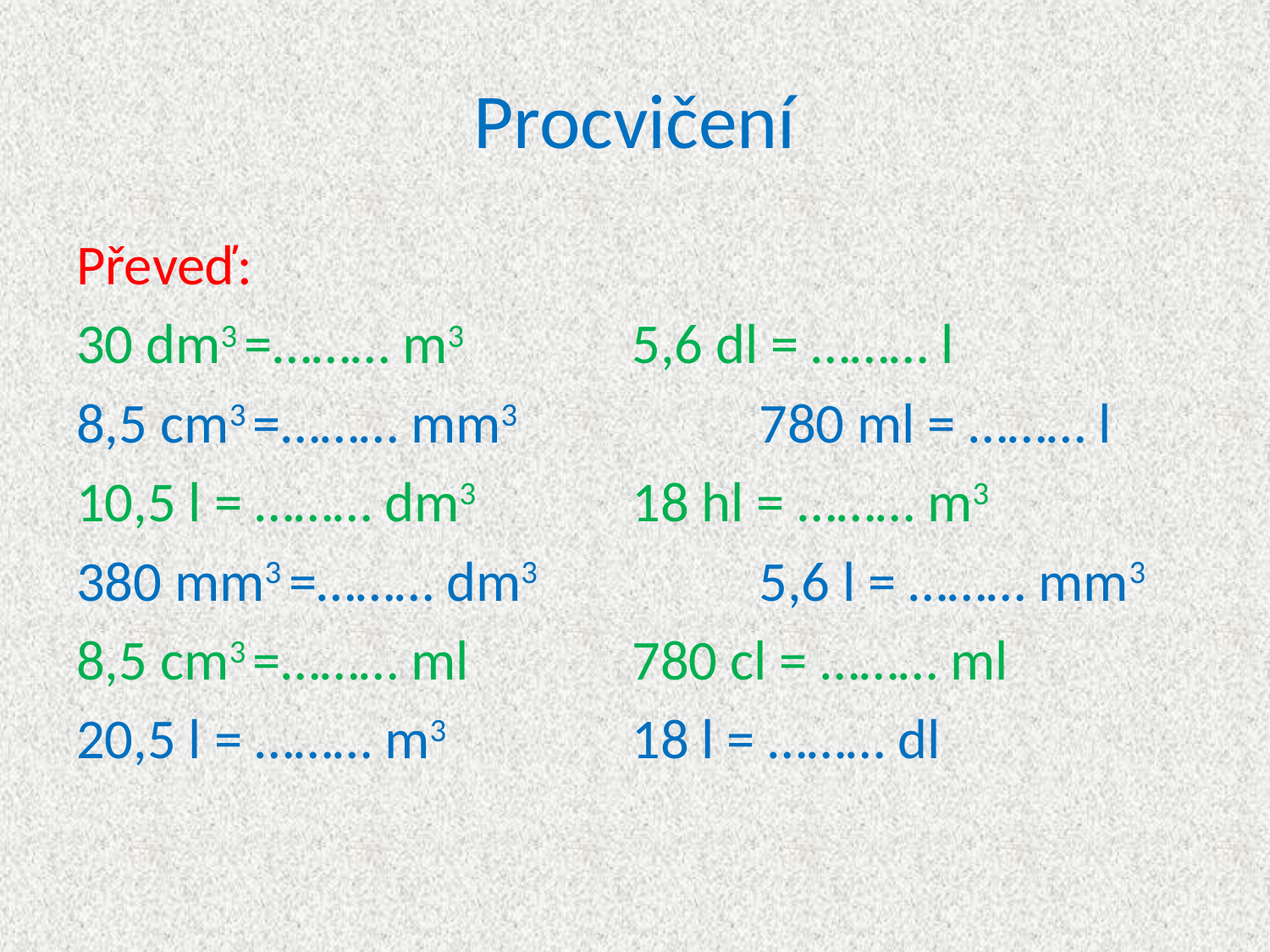

# Procvičení
Převeď:
30 dm3 =……… m3 		5,6 dl = ……… l
8,5 cm3 =……… mm3 		780 ml = ……… l
10,5 l = ……… dm3 		18 hl = ……… m3
380 mm3 =……… dm3 		5,6 l = ……… mm3
8,5 cm3 =……… ml 		780 cl = ……… ml
20,5 l = ……… m3 		18 l = ……… dl